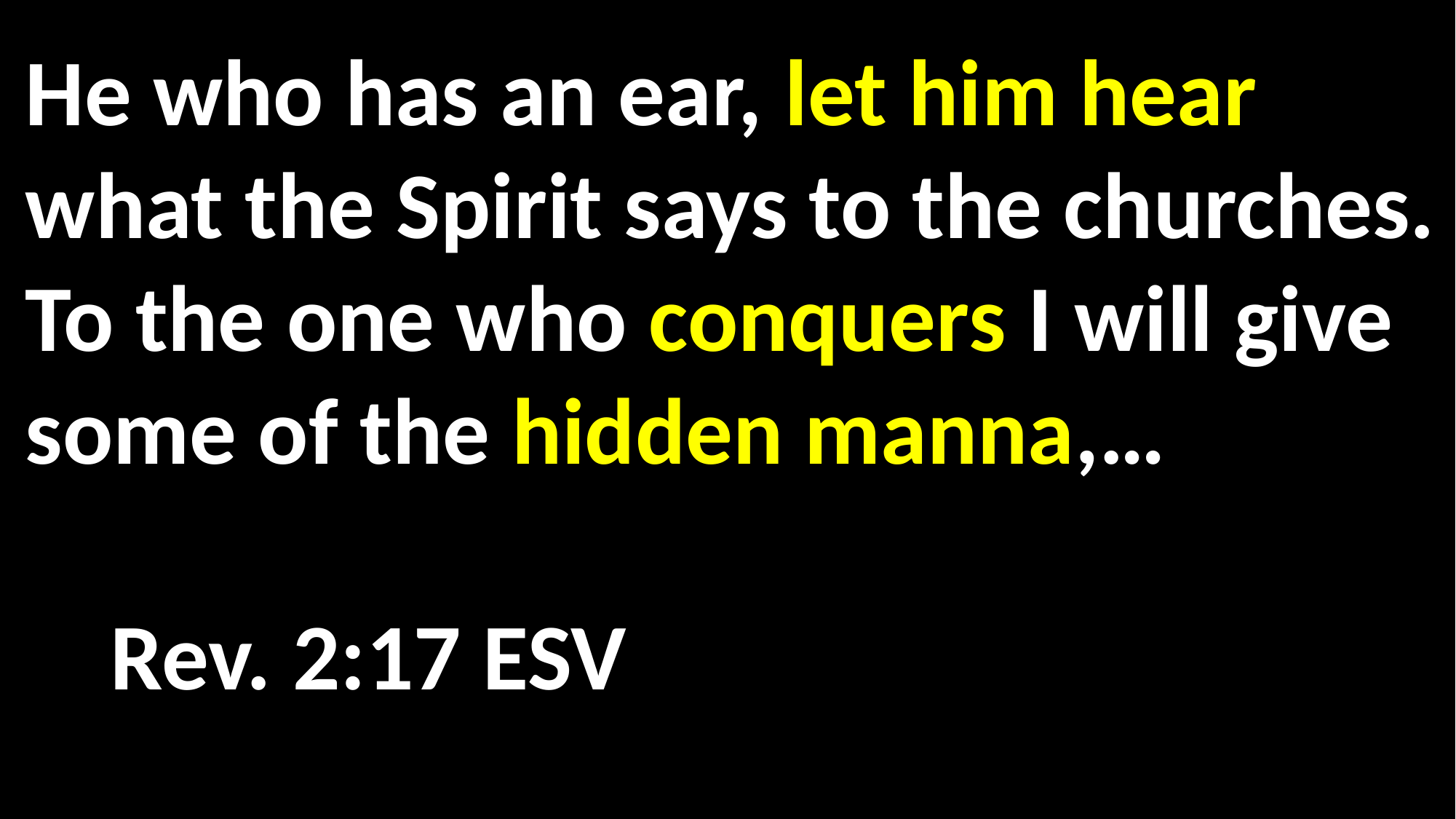

He who has an ear, let him hear what the Spirit says to the churches. To the one who conquers I will give some of the hidden manna,… 															          Rev. 2:17 ESV